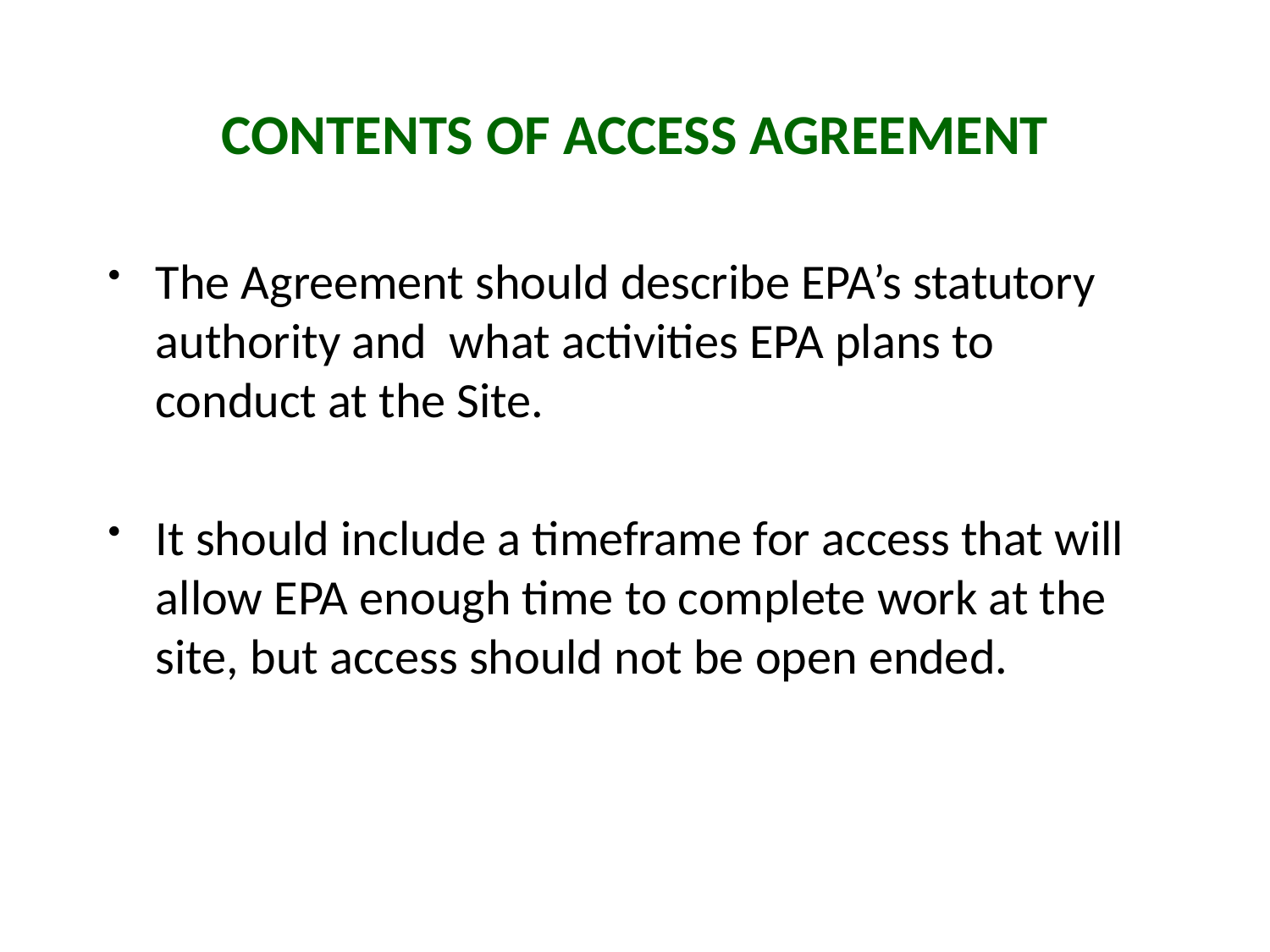

# Contents of Access Agreement
The Agreement should describe EPA’s statutory authority and  what activities EPA plans to conduct at the Site.

It should include a timeframe for access that will allow EPA enough time to complete work at the site, but access should not be open ended.